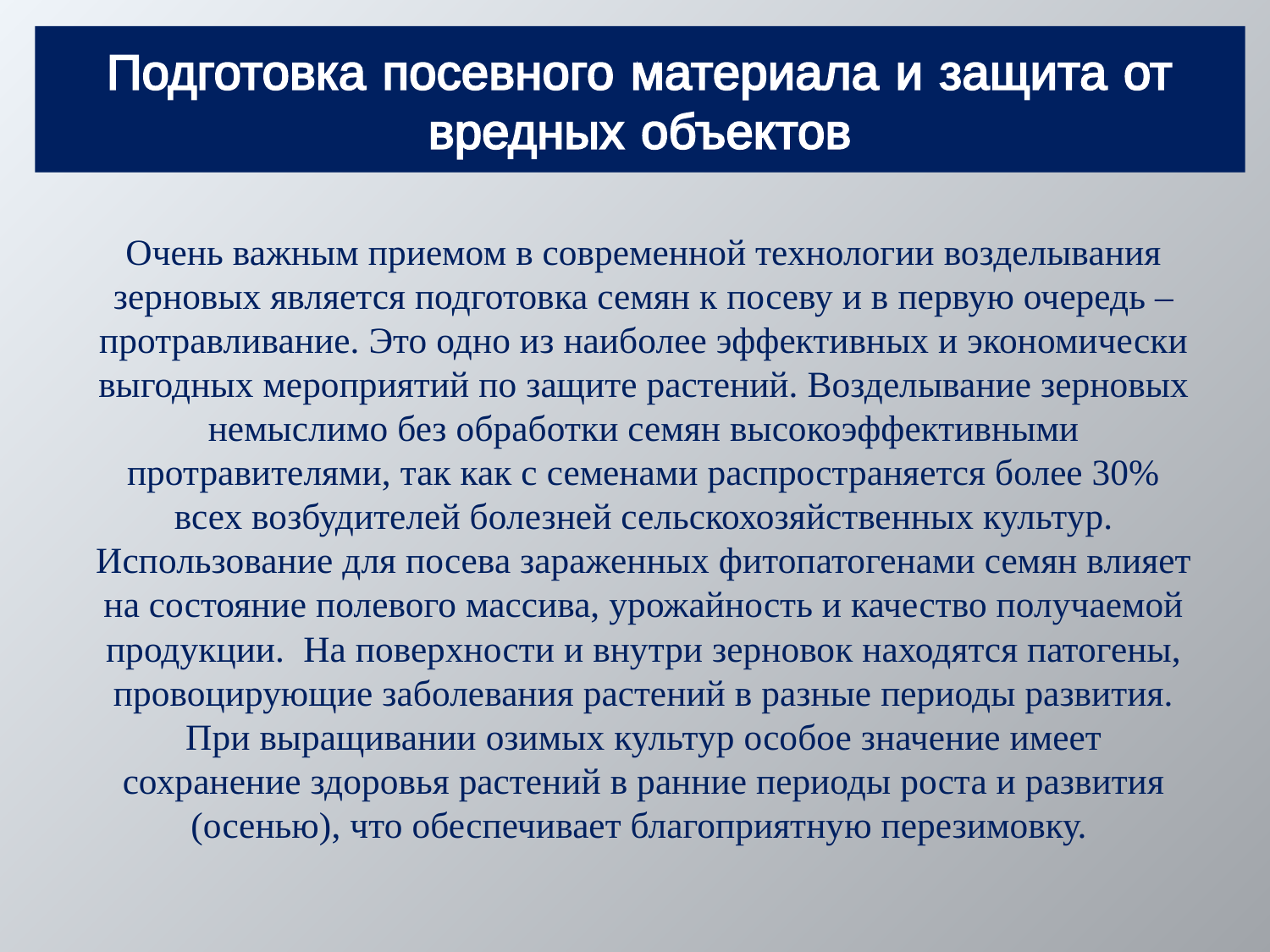

# Подготовка посевного материала и защита от вредных объектов
Очень важным приемом в современной технологии возделывания зерновых является подготовка семян к посеву и в первую очередь – протравливание. Это одно из наиболее эффективных и экономически выгодных мероприятий по защите растений. Возделывание зерновых немыслимо без обработки семян высокоэффективными протравителями, так как с семенами распространяется более 30% всех возбудителей болезней сельскохозяйственных культур. Использование для посева зараженных фитопатогенами семян влияет на состояние полевого массива, урожайность и качество получаемой продукции.  На поверхности и внутри зерновок находятся патогены, провоцирующие заболевания растений в разные периоды развития. При выращивании озимых культур особое значение имеет сохранение здоровья растений в ранние периоды роста и развития (осенью), что обеспечивает благоприятную перезимовку.